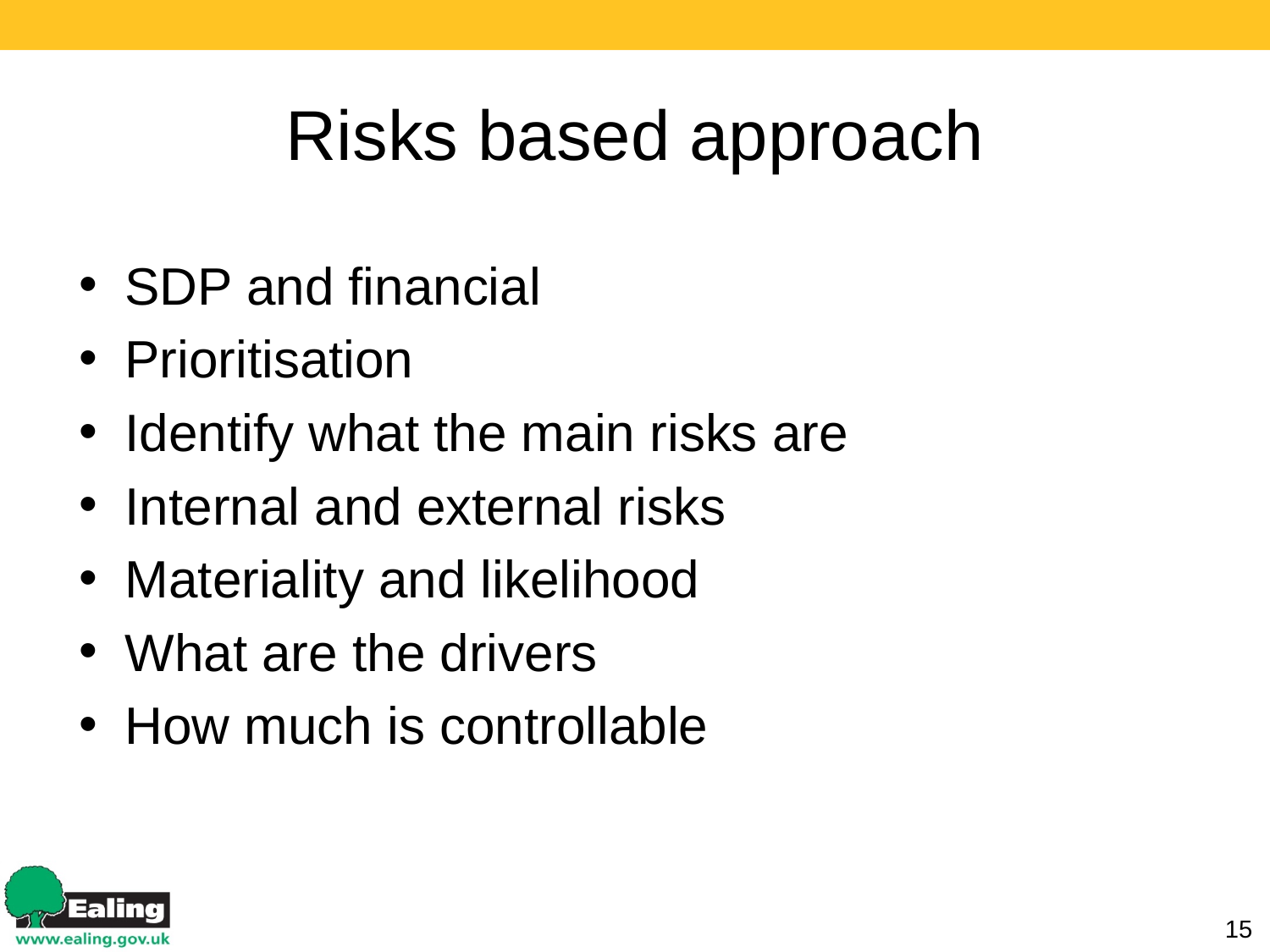

# Risks based approach
SDP and financial
Prioritisation
Identify what the main risks are
Internal and external risks
Materiality and likelihood
What are the drivers
How much is controllable

15